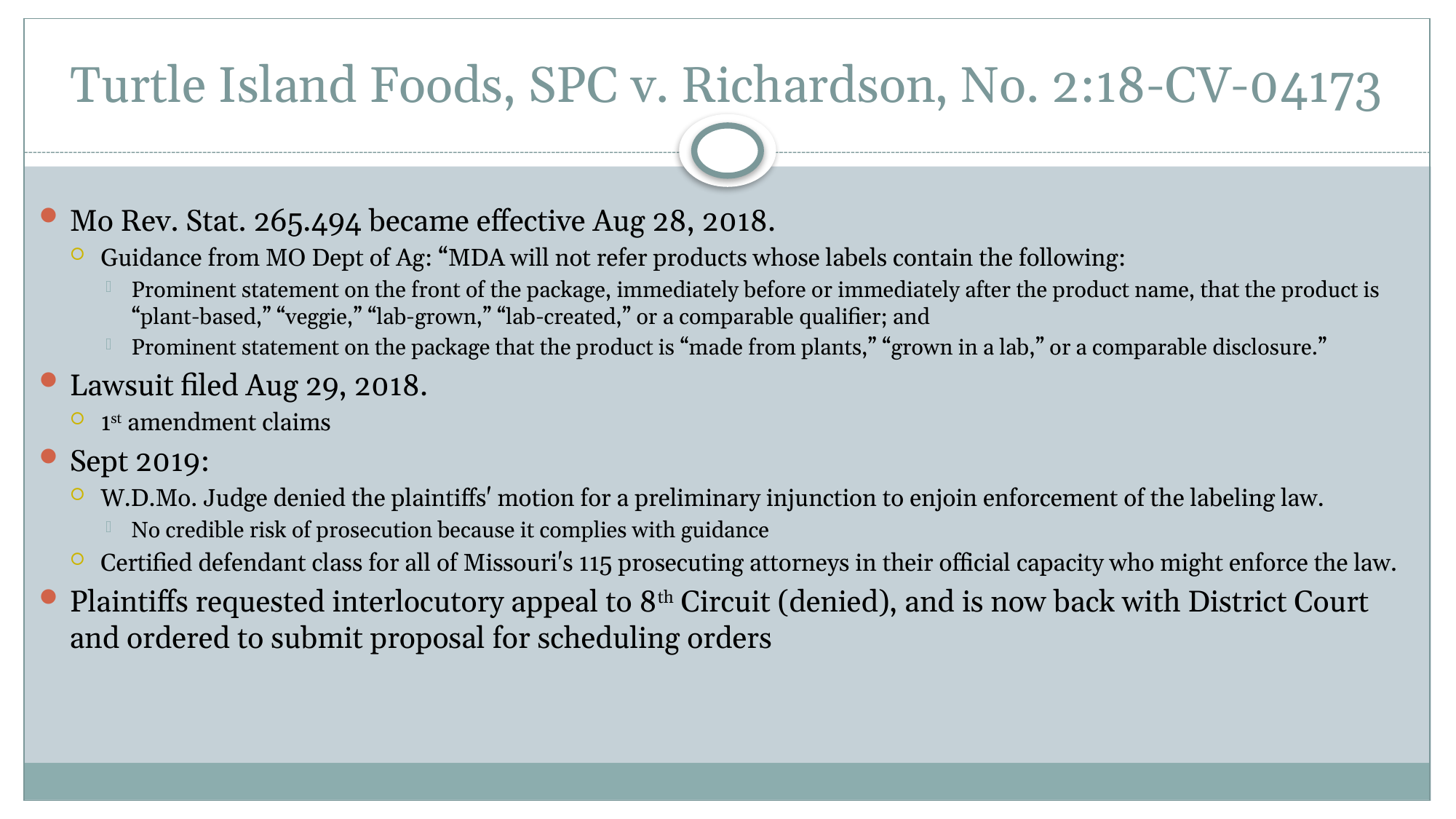

# Turtle Island Foods, SPC v. Richardson, No. 2:18-CV-04173
Mo Rev. Stat. 265.494 became effective Aug 28, 2018.
Guidance from MO Dept of Ag: “MDA will not refer products whose labels contain the following:
Prominent statement on the front of the package, immediately before or immediately after the product name, that the product is “plant-based,” “veggie,” “lab-grown,” “lab-created,” or a comparable qualifier; and
Prominent statement on the package that the product is “made from plants,” “grown in a lab,” or a comparable disclosure.”
Lawsuit filed Aug 29, 2018.
1st amendment claims
Sept 2019:
W.D.Mo. Judge denied the plaintiffs' motion for a preliminary injunction to enjoin enforcement of the labeling law.
No credible risk of prosecution because it complies with guidance
Certified defendant class for all of Missouri's 115 prosecuting attorneys in their official capacity who might enforce the law.
Plaintiffs requested interlocutory appeal to 8th Circuit (denied), and is now back with District Court and ordered to submit proposal for scheduling orders